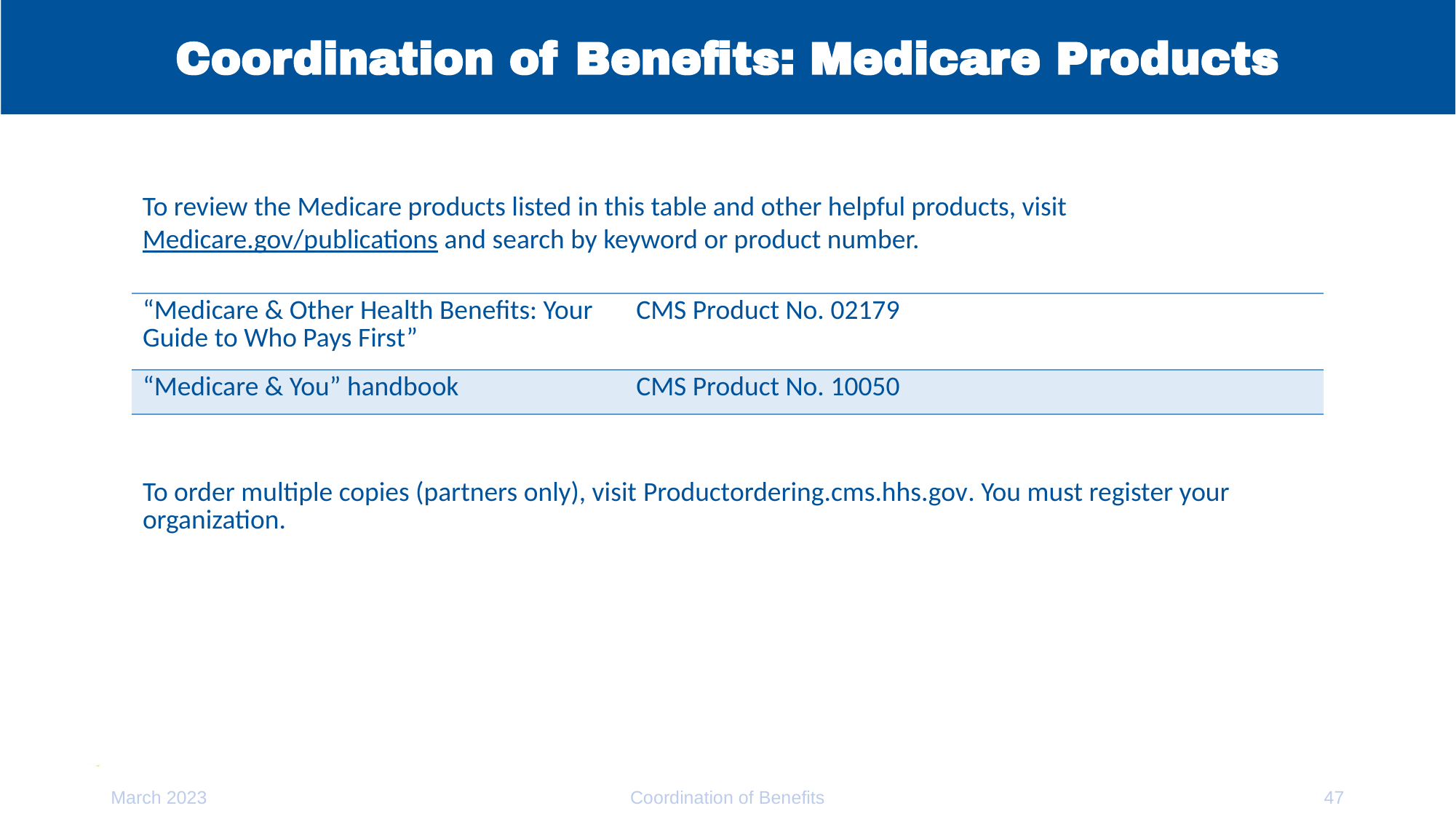

# Coordination of Benefits: Medicare Products
To review the Medicare products listed in this table and other helpful products, visit Medicare.gov/publications and search by keyword or product number.

| “Medicare & Other Health Benefits: Your Guide to Who Pays First” | CMS Product No. 02179 |
| --- | --- |
| “Medicare & You” handbook | CMS Product No. 10050 |
To order multiple copies (partners only), visit Productordering.cms.hhs.gov. You must register your organization.

March 2023
Coordination of Benefits
47